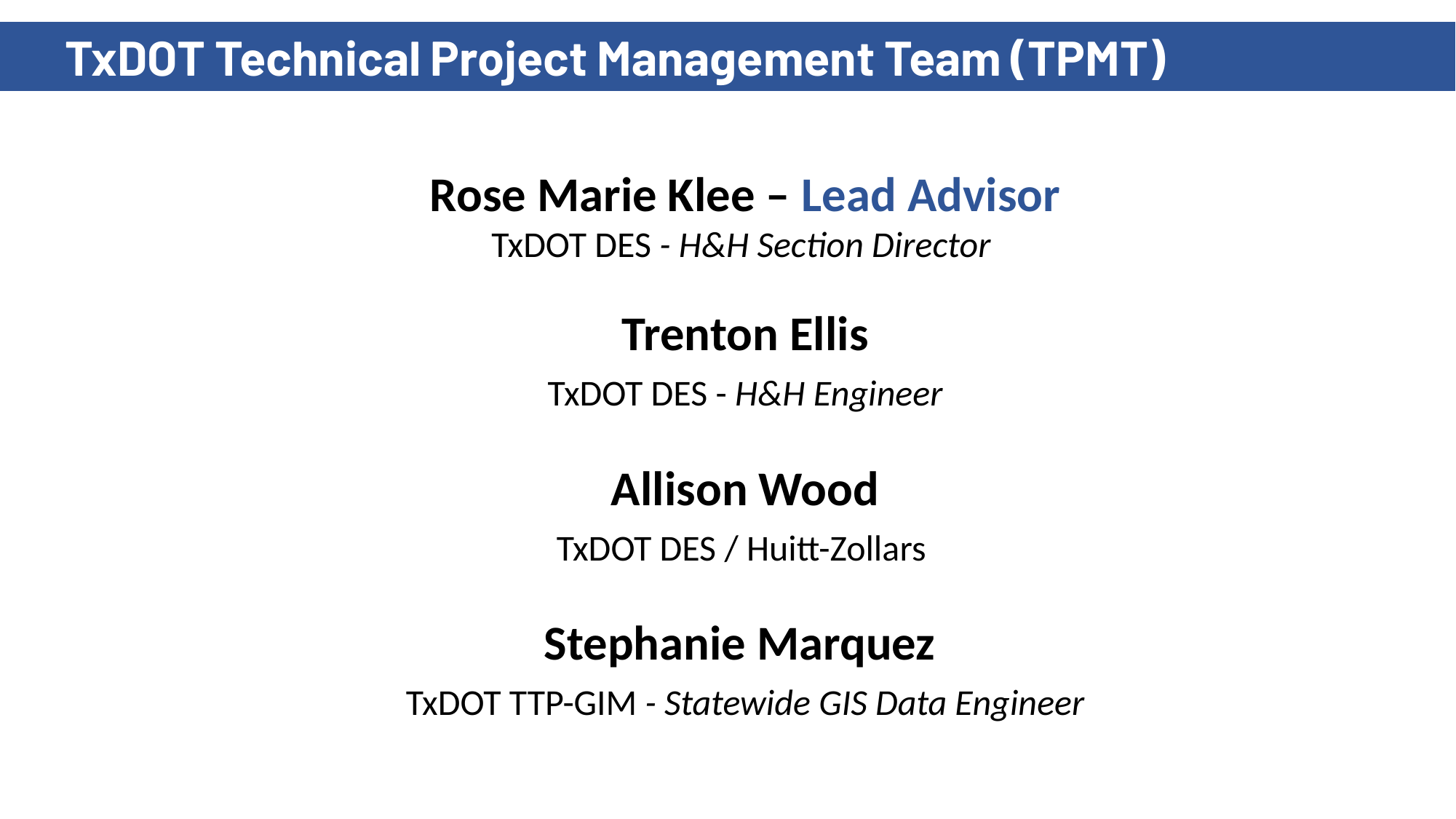

TxDOT Technical Project Management Team (TPMT)
Rose Marie Klee – Lead Advisor
TxDOT DES - H&H Section Director
Trenton Ellis
TxDOT DES - H&H Engineer
Allison Wood
TxDOT DES / Huitt-Zollars
Stephanie Marquez
TxDOT TTP-GIM - Statewide GIS Data Engineer